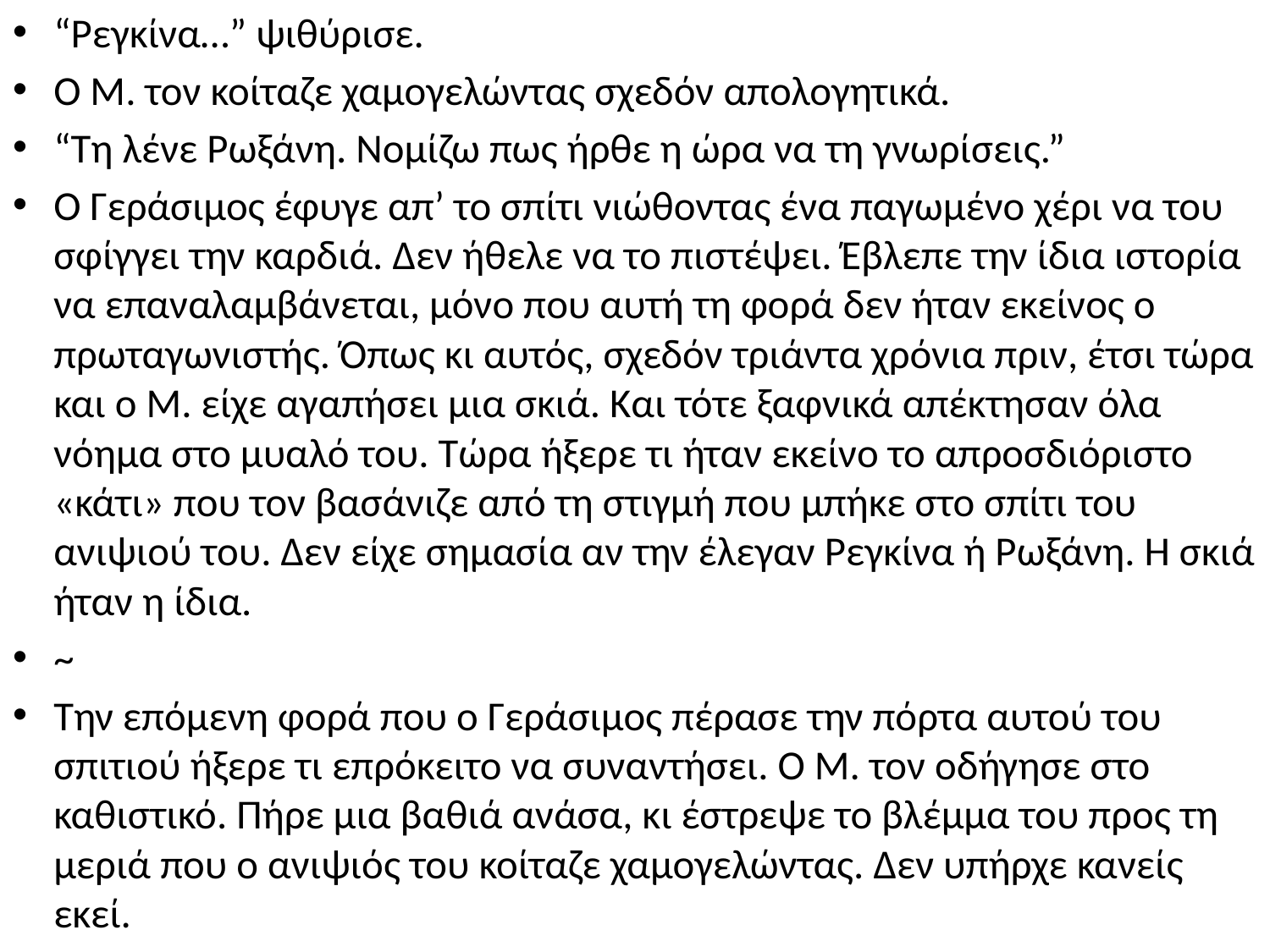

“Ρεγκίνα…” ψιθύρισε.
Ο Μ. τον κοίταζε χαμογελώντας σχεδόν απολογητικά.
“Τη λένε Ρωξάνη. Νομίζω πως ήρθε η ώρα να τη γνωρίσεις.”
Ο Γεράσιμος έφυγε απ’ το σπίτι νιώθοντας ένα παγωμένο χέρι να του σφίγγει την καρδιά. Δεν ήθελε να το πιστέψει. Έβλεπε την ίδια ιστορία να επαναλαμβάνεται, μόνο που αυτή τη φορά δεν ήταν εκείνος ο πρωταγωνιστής. Όπως κι αυτός, σχεδόν τριάντα χρόνια πριν, έτσι τώρα και ο Μ. είχε αγαπήσει μια σκιά. Και τότε ξαφνικά απέκτησαν όλα νόημα στο μυαλό του. Τώρα ήξερε τι ήταν εκείνο το απροσδιόριστο «κάτι» που τον βασάνιζε από τη στιγμή που μπήκε στο σπίτι του ανιψιού του. Δεν είχε σημασία αν την έλεγαν Ρεγκίνα ή Ρωξάνη. Η σκιά ήταν η ίδια.
~
Την επόμενη φορά που ο Γεράσιμος πέρασε την πόρτα αυτού του σπιτιού ήξερε τι επρόκειτο να συναντήσει. Ο Μ. τον οδήγησε στο καθιστικό. Πήρε μια βαθιά ανάσα, κι έστρεψε το βλέμμα του προς τη μεριά που ο ανιψιός του κοίταζε χαμογελώντας. Δεν υπήρχε κανείς εκεί.

#